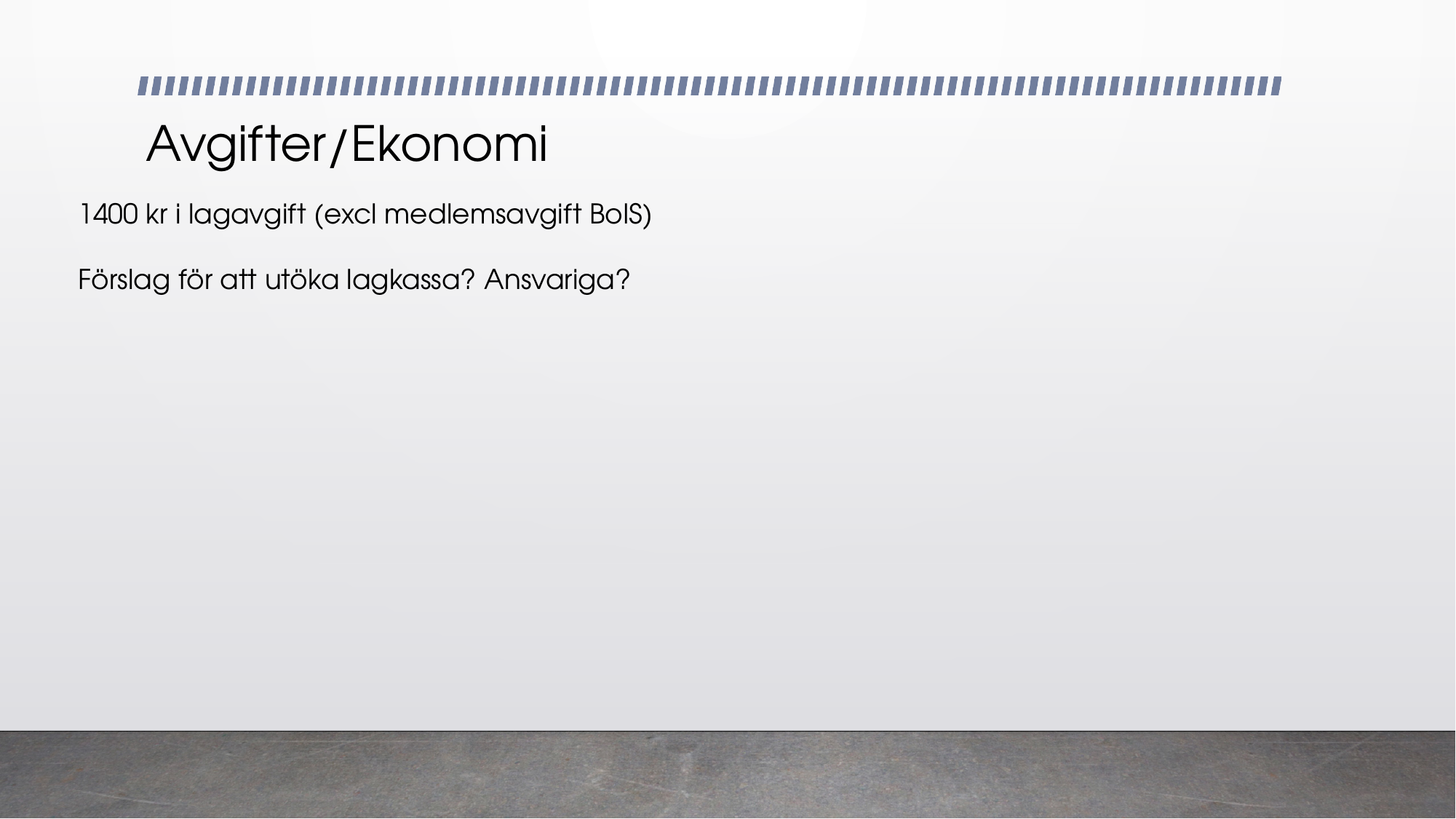

# Avgifter/Ekonomi
1400 kr i lagavgift (excl medlemsavgift BoIS)

Förslag för att utöka lagkassa? Ansvariga?